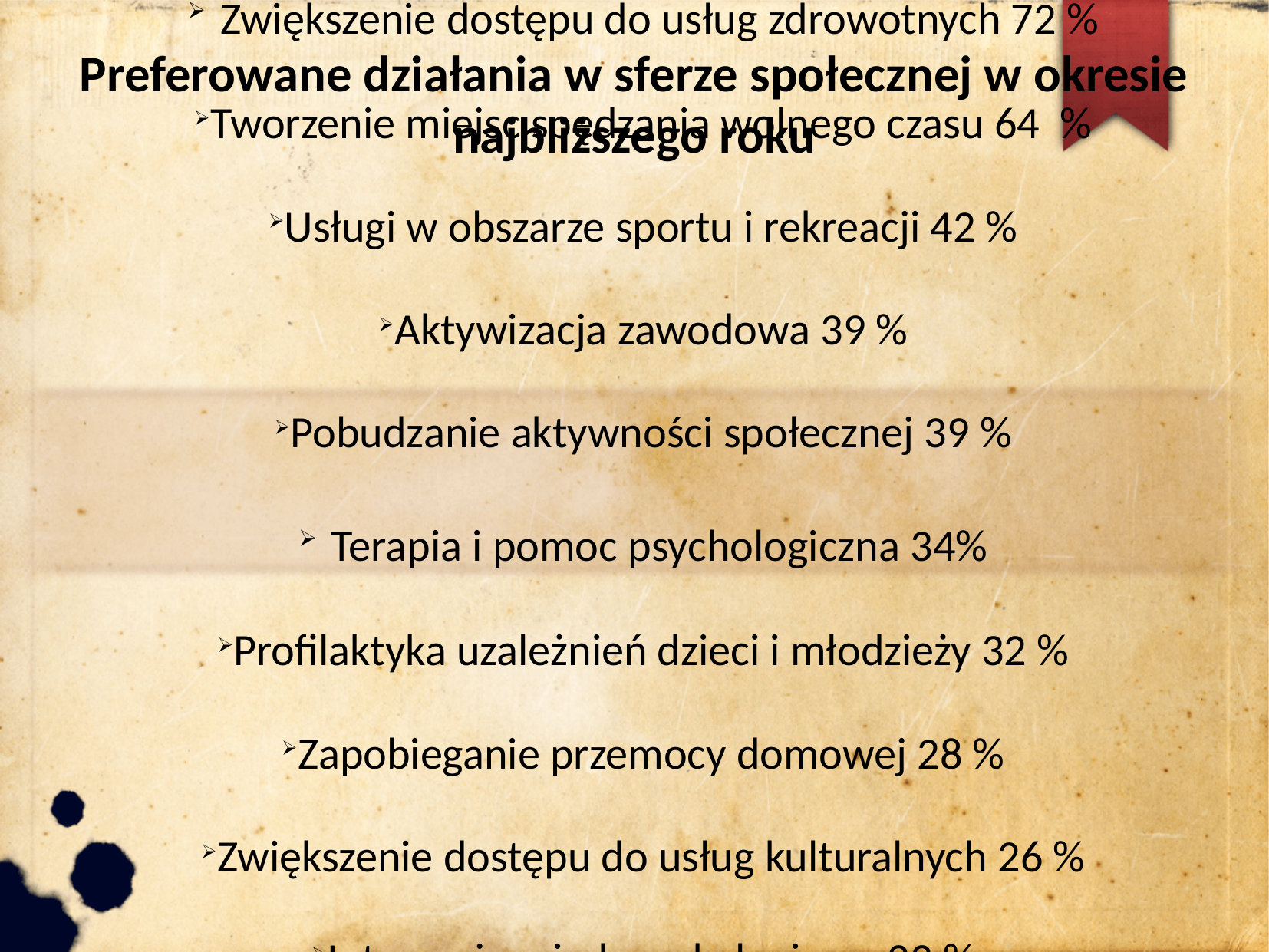

Preferowane działania w sferze społecznej w okresie najbliższego roku
 Zwiększenie dostępu do usług zdrowotnych 72 %
Tworzenie miejsc spędzania wolnego czasu 64  %
Usługi w obszarze sportu i rekreacji 42 %
Aktywizacja zawodowa 39 %
Pobudzanie aktywności społecznej 39 %
 Terapia i pomoc psychologiczna 34%
Profilaktyka uzależnień dzieci i młodzieży 32 %
Zapobieganie przemocy domowej 28 %
Zwiększenie dostępu do usług kulturalnych 26 %
Integracja międzypokoleniowa 23 %
Wspieranie osób doświadczających biedy i ubóstwa 23 %